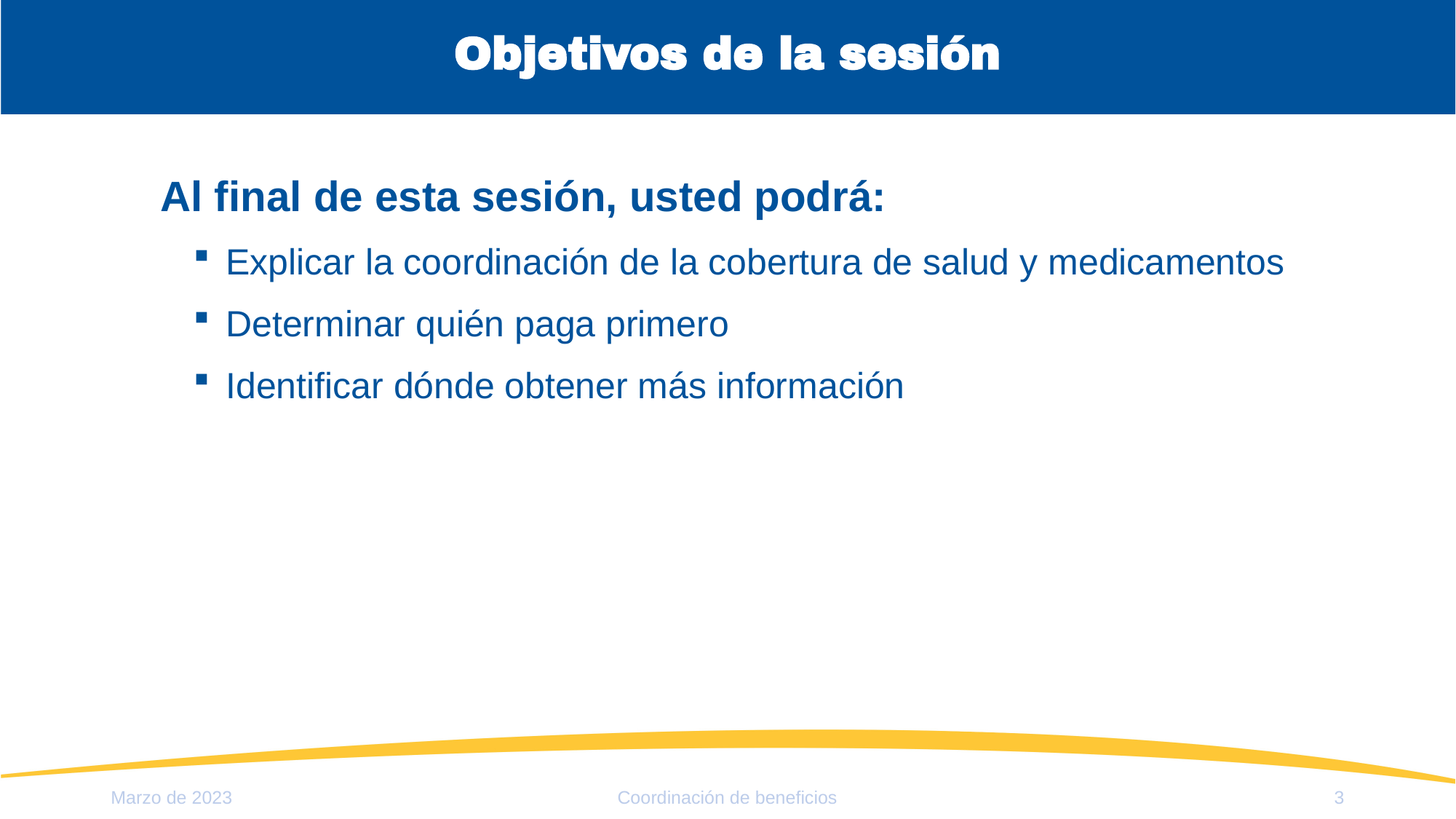

# Objetivos de la sesión
Al final de esta sesión, usted podrá:
Explicar la coordinación de la cobertura de salud y medicamentos
Determinar quién paga primero
Identificar dónde obtener más información
Marzo de 2023
Coordinación de beneficios
3